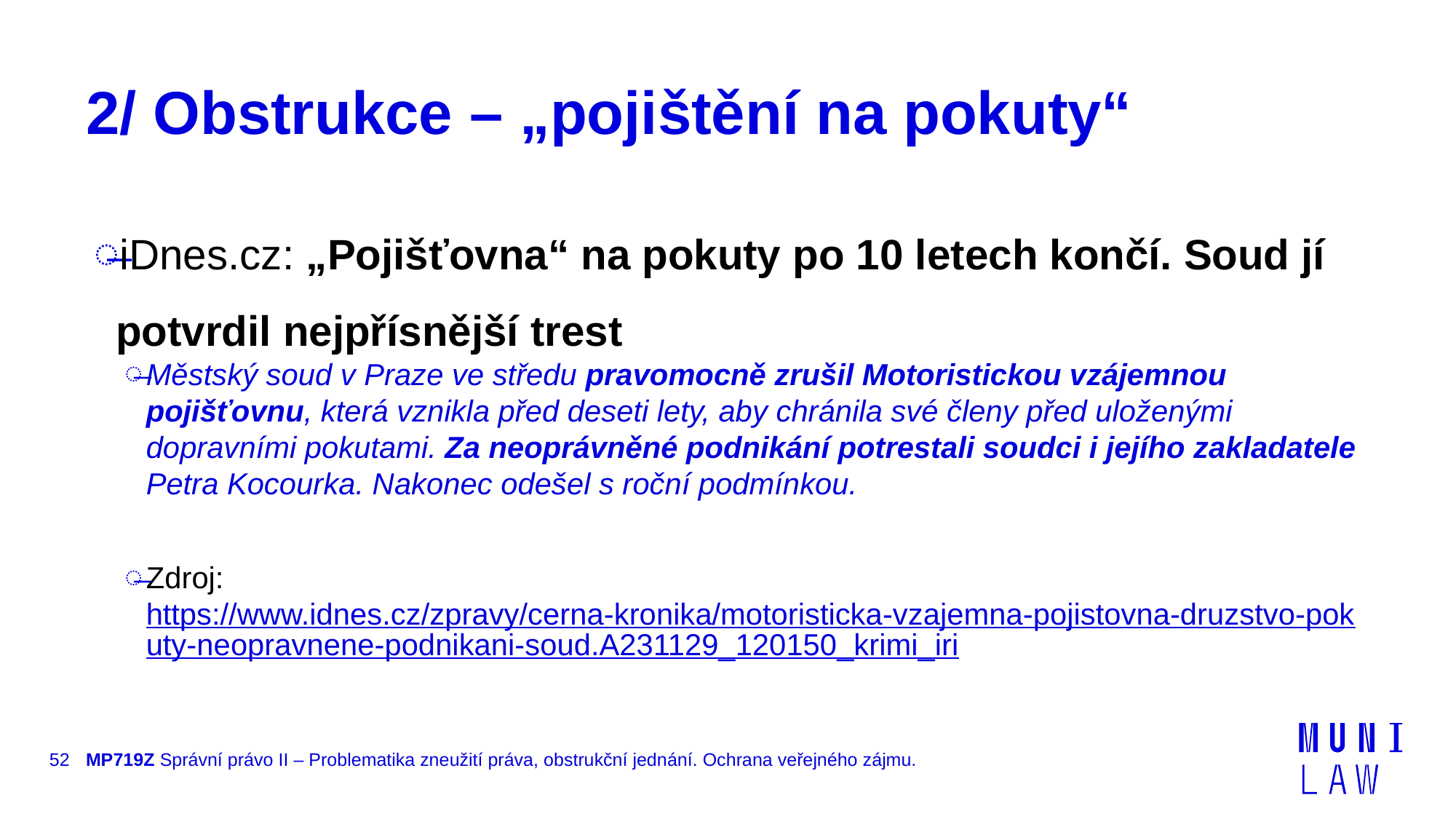

# 2/ Obstrukce – „pojištění na pokuty“
iDnes.cz: „Pojišťovna“ na pokuty po 10 letech končí. Soud jí potvrdil nejpřísnější trest
Městský soud v Praze ve středu pravomocně zrušil Motoristickou vzájemnou pojišťovnu, která vznikla před deseti lety, aby chránila své členy před uloženými dopravními pokutami. Za neoprávněné podnikání potrestali soudci i jejího zakladatele Petra Kocourka. Nakonec odešel s roční podmínkou.

Zdroj: https://www.idnes.cz/zpravy/cerna-kronika/motoristicka-vzajemna-pojistovna-druzstvo-pokuty-neopravnene-podnikani-soud.A231129_120150_krimi_iri
52
MP719Z Správní právo II – Problematika zneužití práva, obstrukční jednání. Ochrana veřejného zájmu.